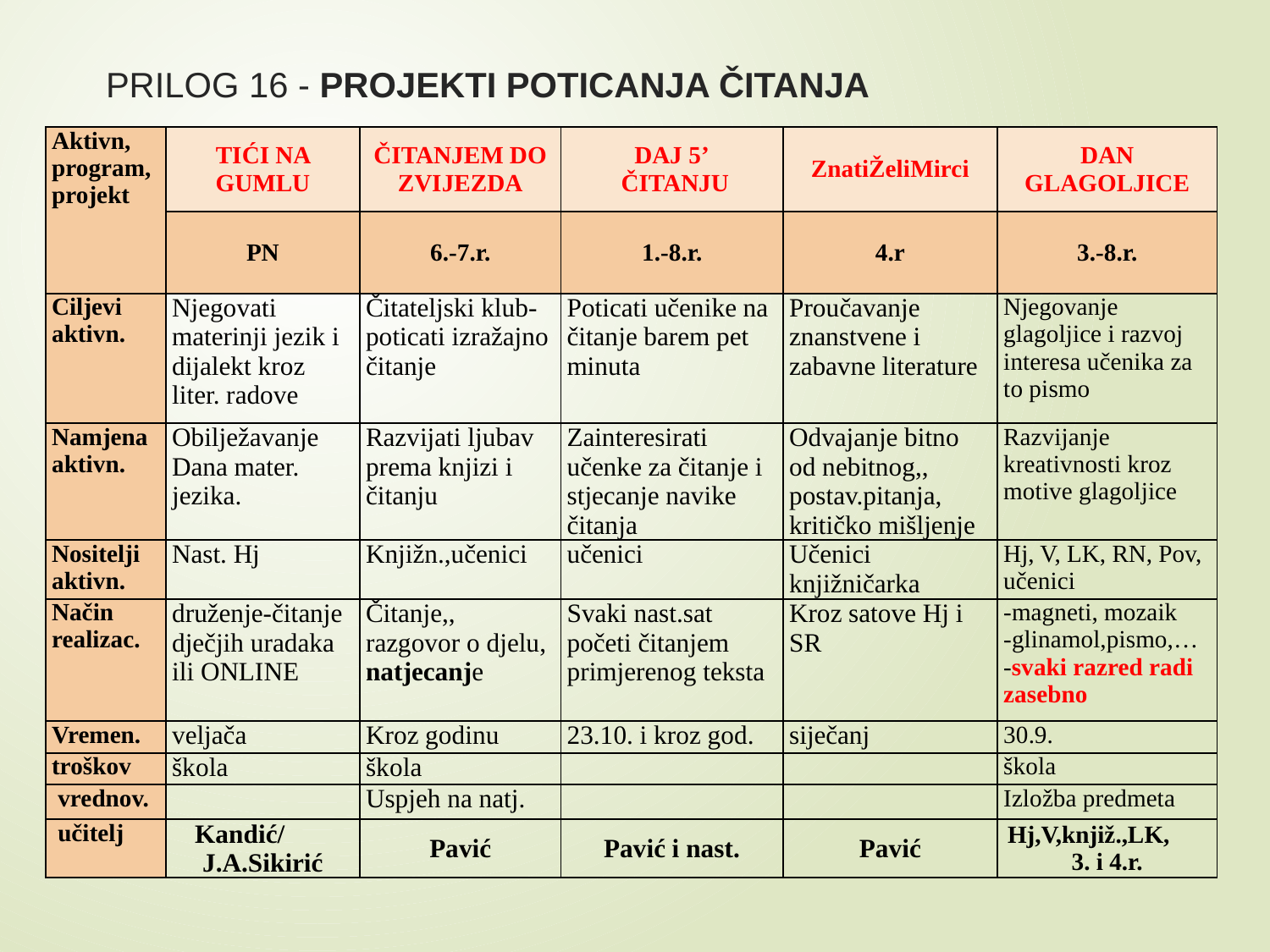

# PRILOG 16 - PROJEKTI POTICANJA ČITANJA
| Aktivn, program, projekt | TIĆI NA GUMLU | ČITANJEM DO ZVIJEZDA | DAJ 5’ ČITANJU | ZnatiŽeliMirci | DAN GLAGOLJICE |
| --- | --- | --- | --- | --- | --- |
|  | PN | 6.-7.r. | 1.-8.r. | 4.r | 3.-8.r. |
| Ciljevi aktivn. | Njegovati materinji jezik i dijalekt kroz liter. radove | Čitateljski klub- poticati izražajno čitanje | Poticati učenike na čitanje barem pet minuta | Proučavanje znanstvene i zabavne literature | Njegovanje glagoljice i razvoj interesa učenika za to pismo |
| Namjena aktivn. | Obilježavanje Dana mater. jezika. | Razvijati ljubav prema knjizi i čitanju | Zainteresirati učenke za čitanje i stjecanje navike čitanja | Odvajanje bitno od nebitnog,, postav.pitanja, kritičko mišljenje | Razvijanje kreativnosti kroz motive glagoljice |
| Nositelji aktivn. | Nast. Hj | Knjižn.,učenici | učenici | Učenici knjižničarka | Hj, V, LK, RN, Pov, učenici |
| Način realizac. | druženje-čitanje dječjih uradaka ili ONLINE | Čitanje,, razgovor o djelu, natjecanje | Svaki nast.sat početi čitanjem primjerenog teksta | Kroz satove Hj i SR | -magneti, mozaik -glinamol,pismo,… -svaki razred radi zasebno |
| Vremen. | veljača | Kroz godinu | 23.10. i kroz god. | siječanj | 30.9. |
| troškov | škola | škola |  |  | škola |
| vrednov. |  | Uspjeh na natj. |  |  | Izložba predmeta |
| učitelj | Kandić/ J.A.Sikirić | Pavić | Pavić i nast. | Pavić | Hj,V,knjiž.,LK, 3. i 4.r. |